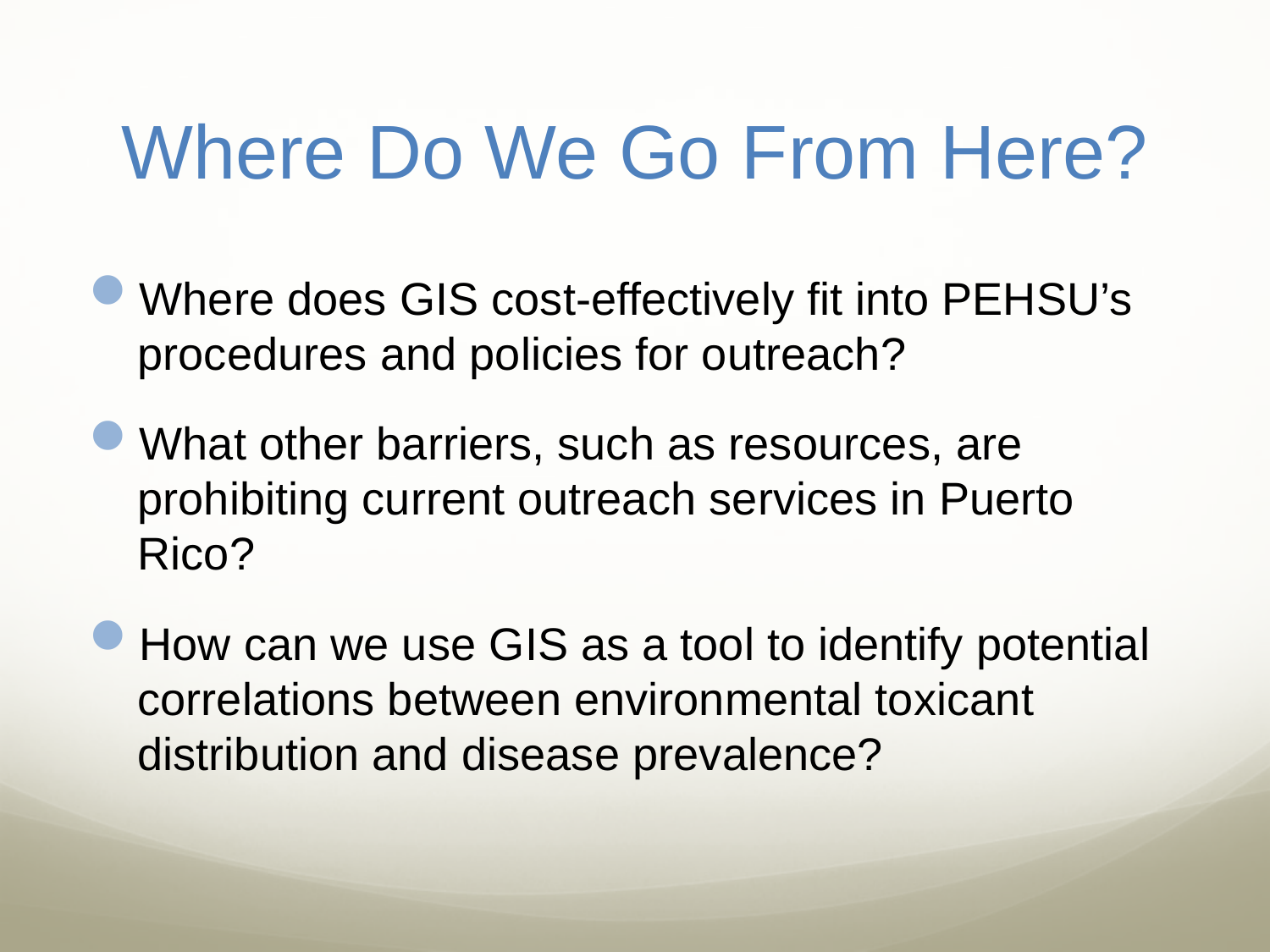

# Where Do We Go From Here?
Where does GIS cost-effectively fit into PEHSU’s procedures and policies for outreach?
What other barriers, such as resources, are prohibiting current outreach services in Puerto Rico?
How can we use GIS as a tool to identify potential correlations between environmental toxicant distribution and disease prevalence?